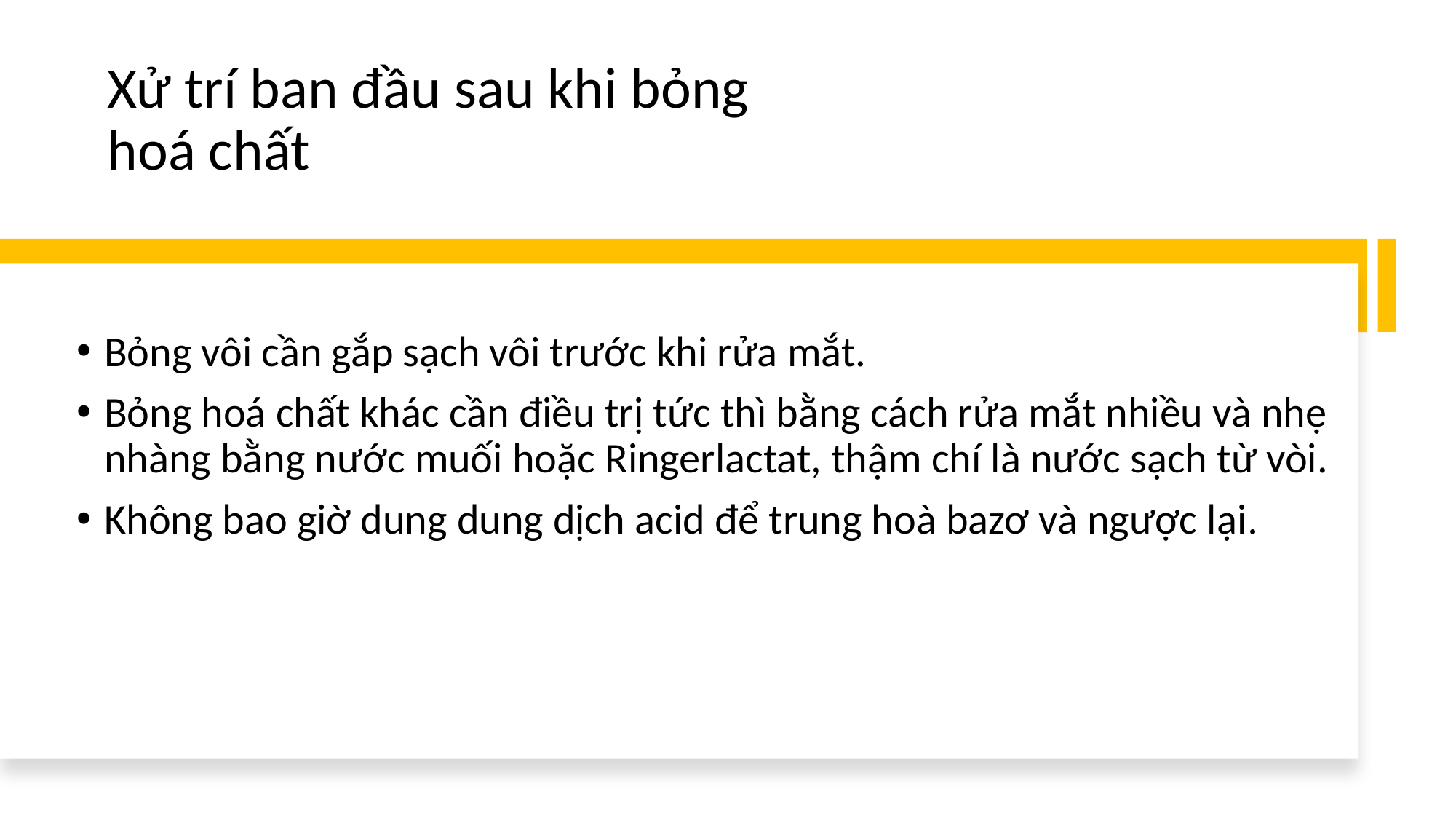

# Xử trí ban đầu sau khi bỏng hoá chất
Bỏng vôi cần gắp sạch vôi trước khi rửa mắt.
Bỏng hoá chất khác cần điều trị tức thì bằng cách rửa mắt nhiều và nhẹ nhàng bằng nước muối hoặc Ringerlactat, thậm chí là nước sạch từ vòi.
Không bao giờ dung dung dịch acid để trung hoà bazơ và ngược lại.